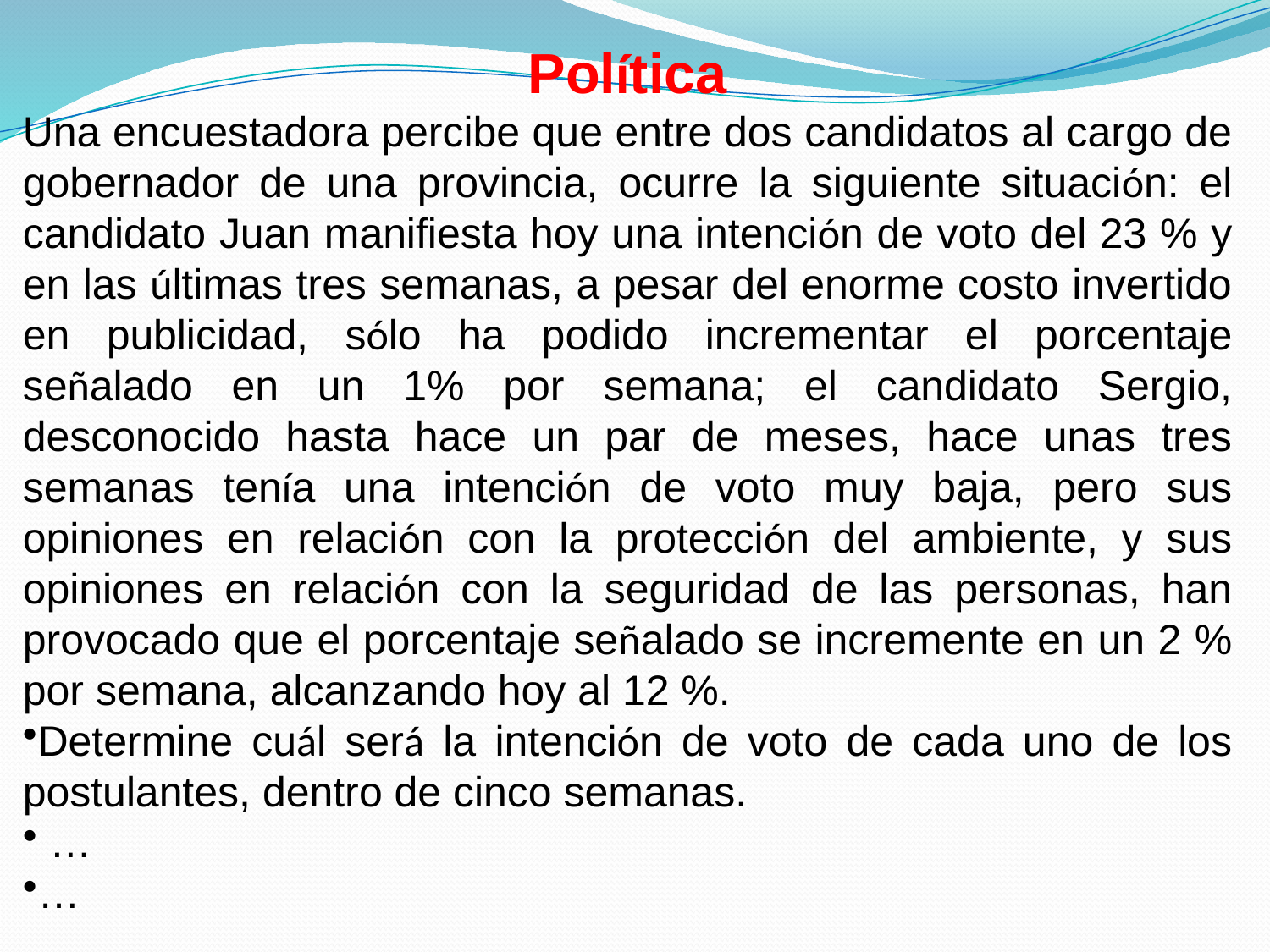

Política
Una encuestadora percibe que entre dos candidatos al cargo de gobernador de una provincia, ocurre la siguiente situación: el candidato Juan manifiesta hoy una intención de voto del 23 % y en las últimas tres semanas, a pesar del enorme costo invertido en publicidad, sólo ha podido incrementar el porcentaje señalado en un 1% por semana; el candidato Sergio, desconocido hasta hace un par de meses, hace unas tres semanas tenía una intención de voto muy baja, pero sus opiniones en relación con la protección del ambiente, y sus opiniones en relación con la seguridad de las personas, han provocado que el porcentaje señalado se incremente en un 2 % por semana, alcanzando hoy al 12 %.
Determine cuál será la intención de voto de cada uno de los postulantes, dentro de cinco semanas.
 …
…